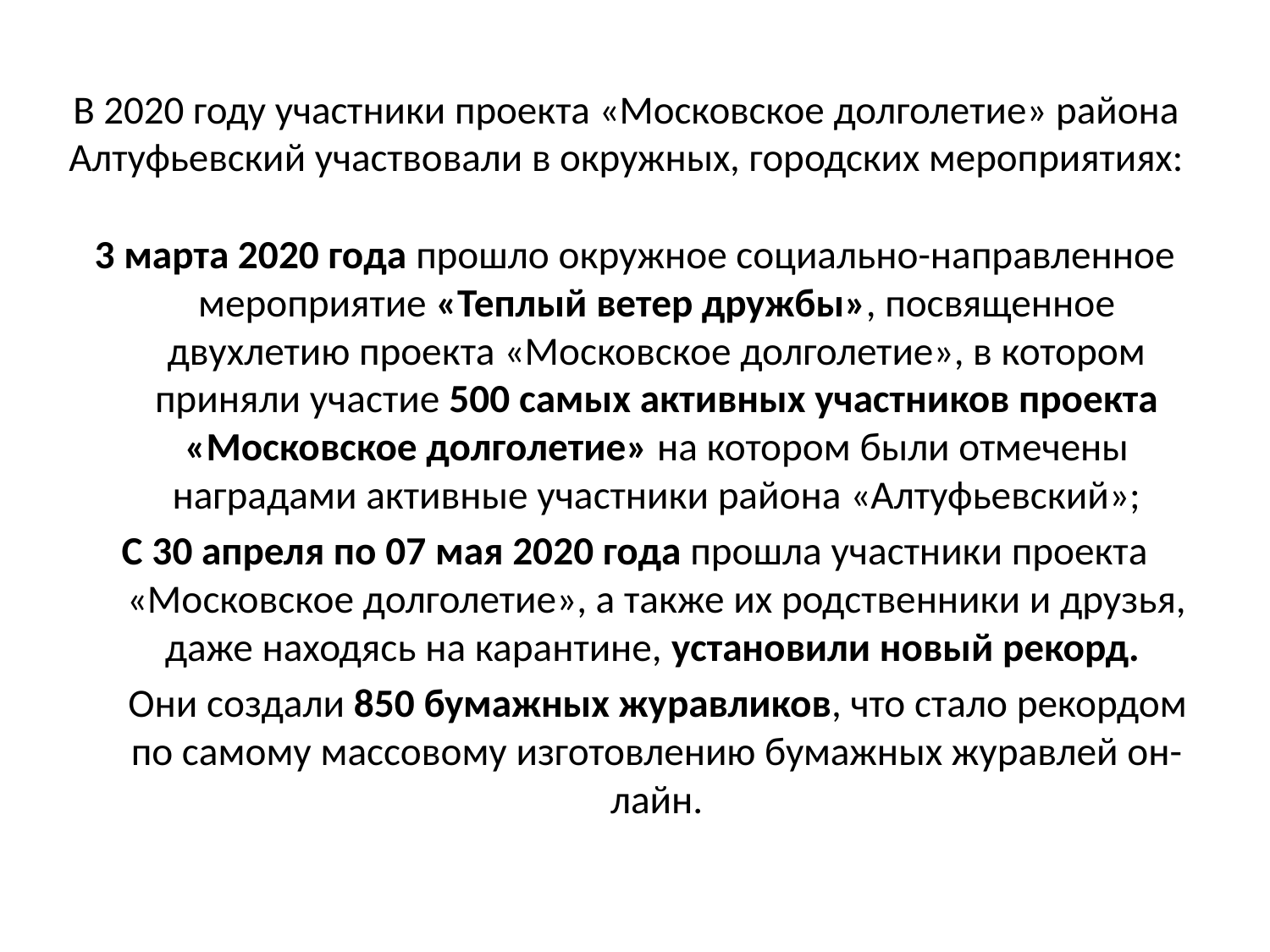

# В 2020 году участники проекта «Московское долголетие» района Алтуфьевский участвовали в окружных, городских мероприятиях:
3 марта 2020 года прошло окружное социально-направленное мероприятие «Теплый ветер дружбы», посвященное двухлетию проекта «Московское долголетие», в котором приняли участие 500 самых активных участников проекта «Московское долголетие» на котором были отмечены наградами активные участники района «Алтуфьевский»;
С 30 апреля по 07 мая 2020 года прошла участники проекта «Московское долголетие», а также их родственники и друзья, даже находясь на карантине, установили новый рекорд.
     Они создали 850 бумажных журавликов, что стало рекордом по самому массовому изготовлению бумажных журавлей он-лайн.